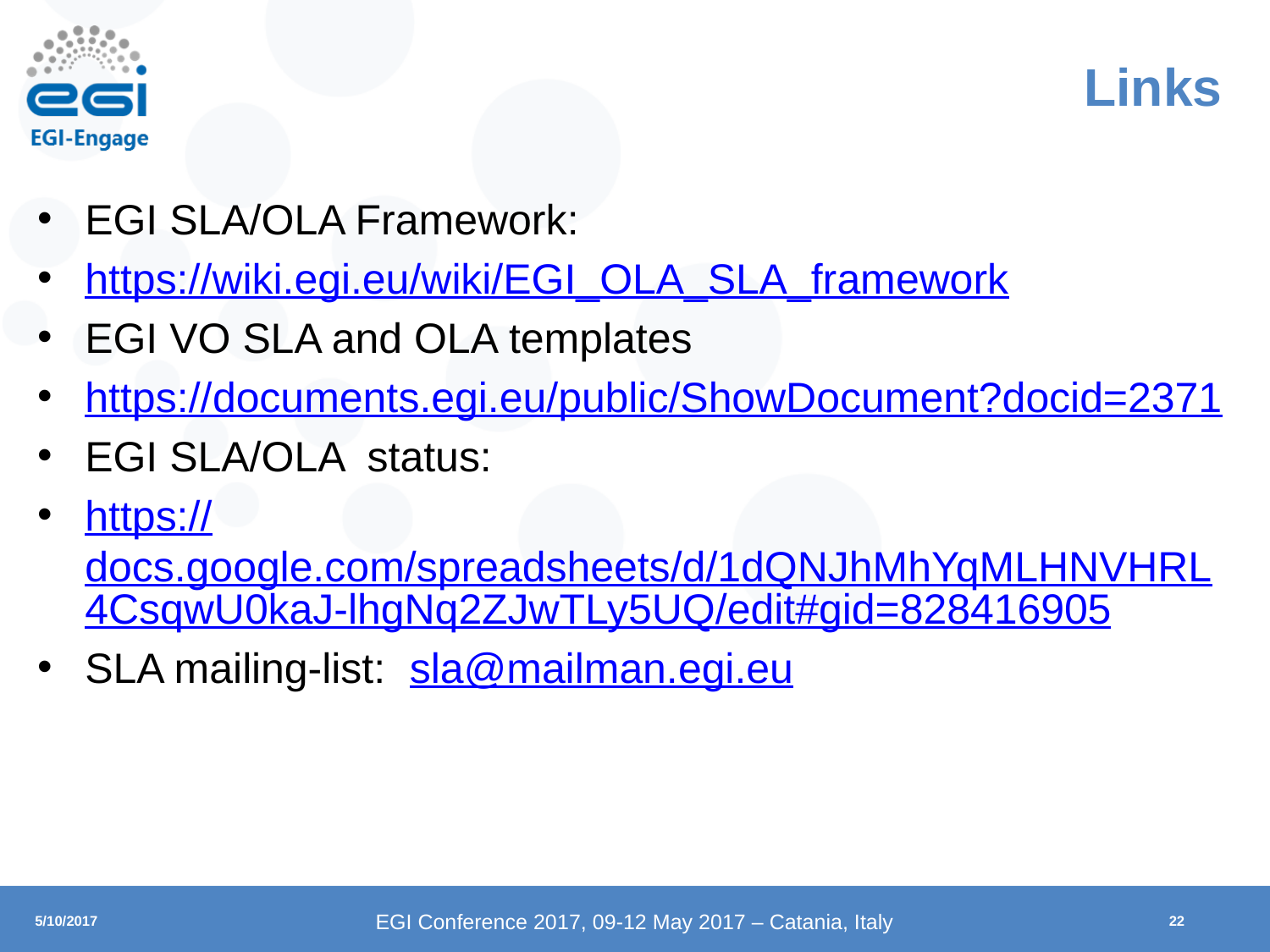

# Links
EGI SLA/OLA Framework:
https://wiki.egi.eu/wiki/EGI_OLA_SLA_framework
EGI VO SLA and OLA templates
https://documents.egi.eu/public/ShowDocument?docid=2371
EGI SLA/OLA  status:
https://docs.google.com/spreadsheets/d/1dQNJhMhYqMLHNVHRL4CsqwU0kaJ-lhgNq2ZJwTLy5UQ/edit#gid=828416905
SLA mailing-list:  sla@mailman.egi.eu

EGI Conference 2017, 09-12 May 2017 – Catania, Italy